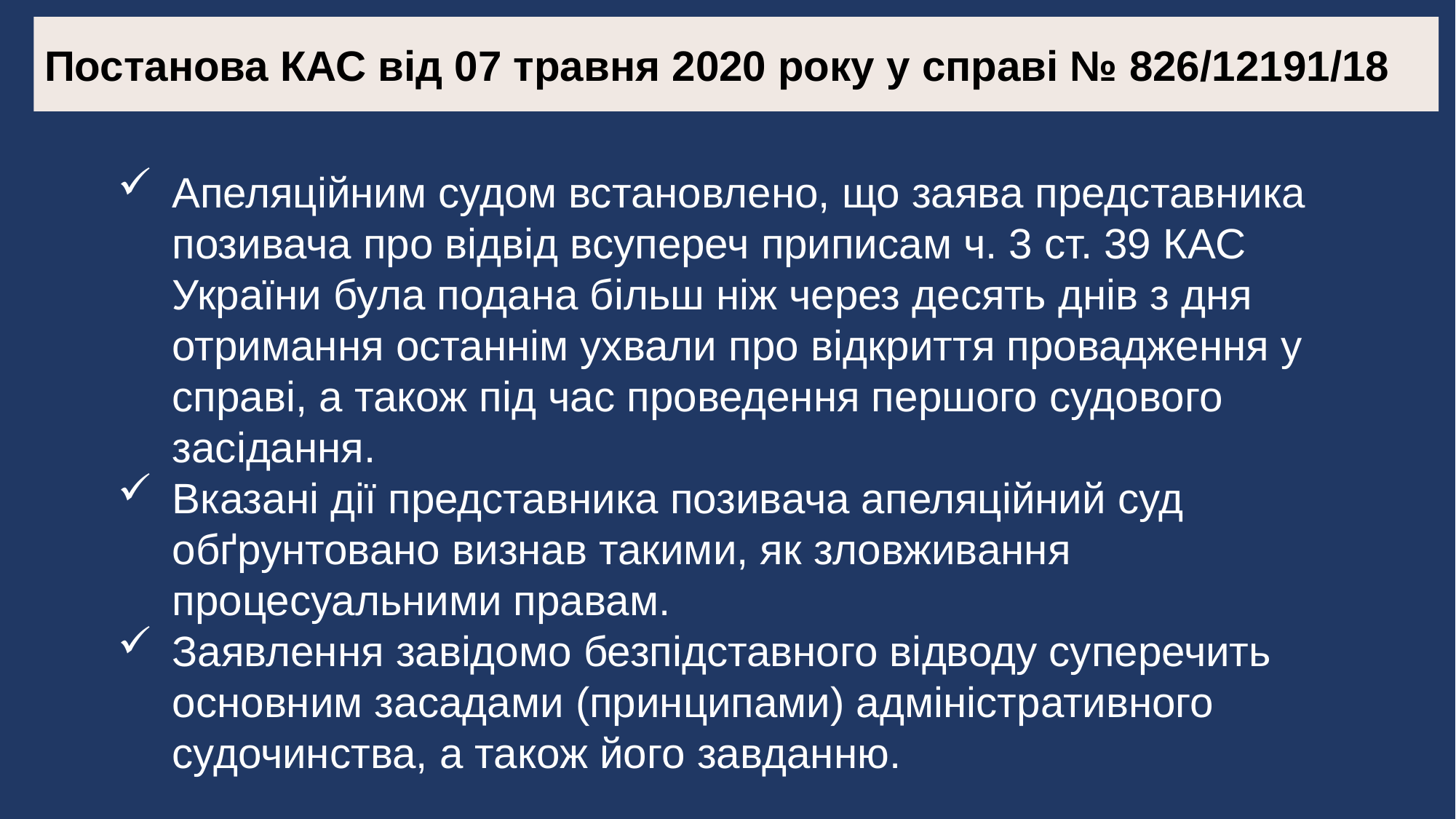

Постанова КАС від 07 травня 2020 року у справі № 826/12191/18

Апеляційним судом встановлено, що заява представника позивача про відвід всупереч приписам ч. 3 ст. 39 КАС України була подана більш ніж через десять днів з дня отримання останнім ухвали про відкриття провадження у справі, а також під час проведення першого судового засідання.
Вказані дії представника позивача апеляційний суд обґрунтовано визнав такими, як зловживання процесуальними правам.
Заявлення завідомо безпідставного відводу суперечить основним засадами (принципами) адміністративного судочинства, а також його завданню.